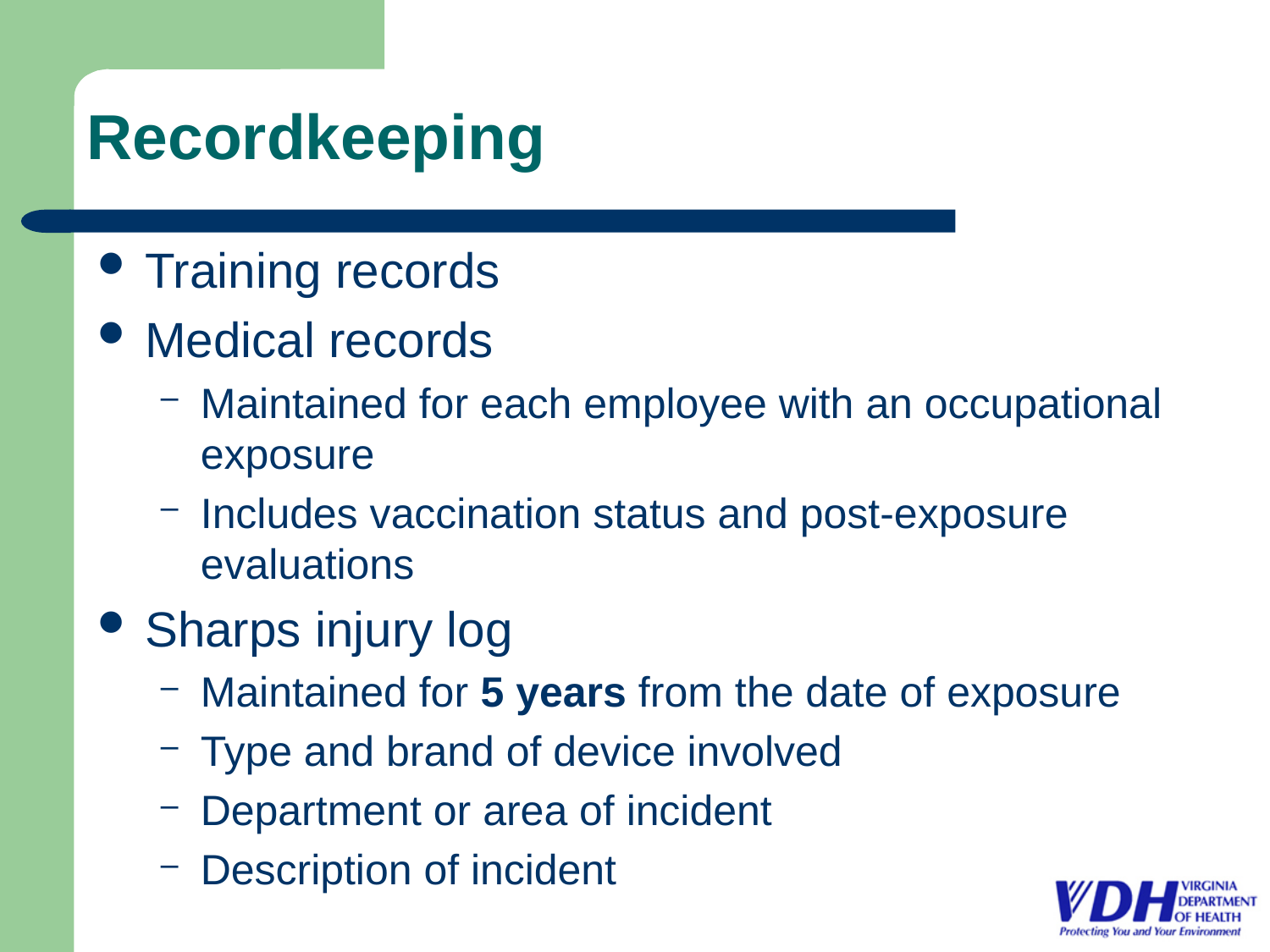

# Recordkeeping
Training records
Medical records
Maintained for each employee with an occupational exposure
Includes vaccination status and post-exposure evaluations
Sharps injury log
Maintained for 5 years from the date of exposure
Type and brand of device involved
Department or area of incident
Description of incident